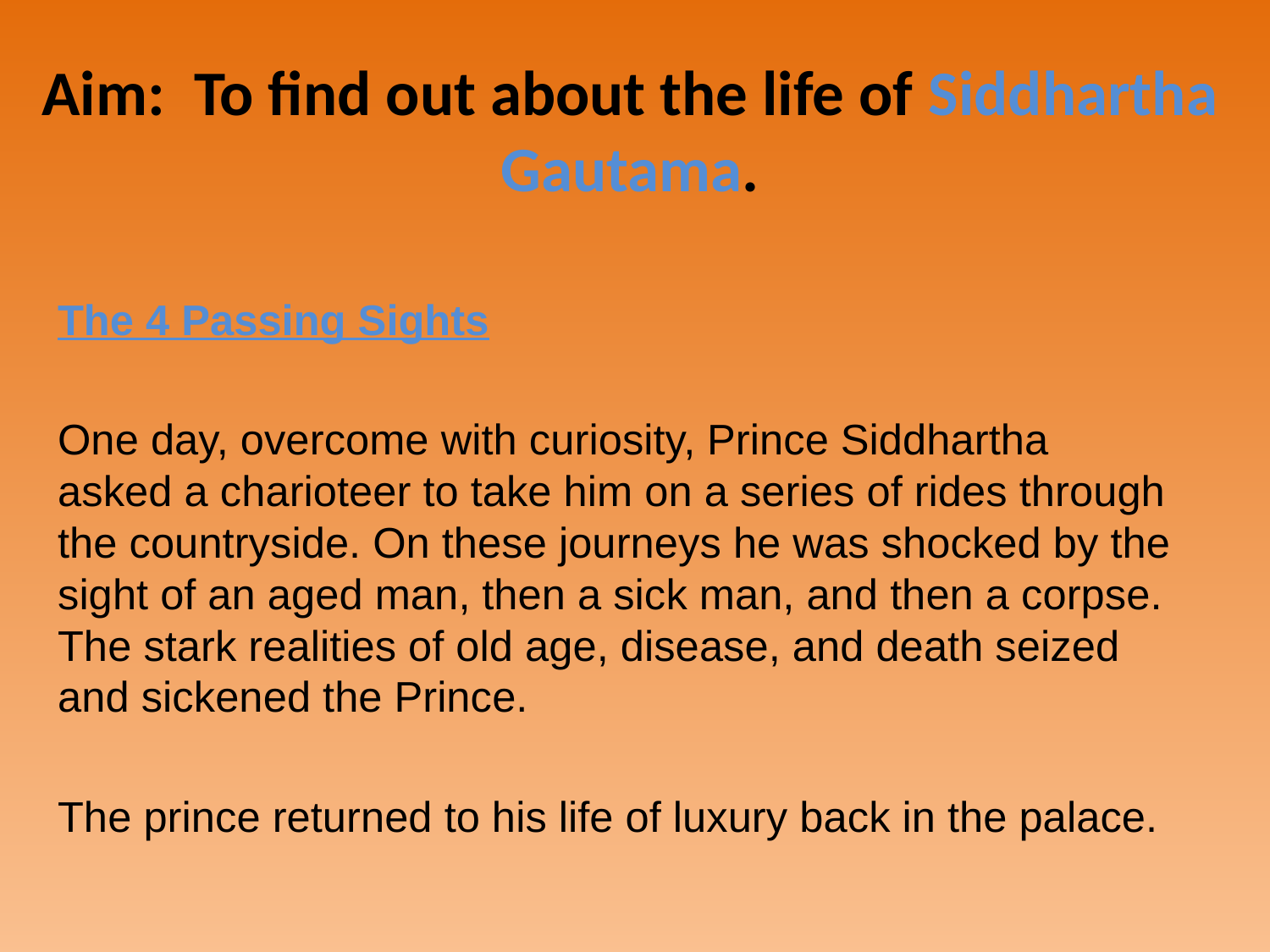

# Aim:  To find out about the life of Siddhartha Gautama.
The 4 Passing Sights

One day, overcome with curiosity, Prince Siddhartha asked a charioteer to take him on a series of rides through the countryside. On these journeys he was shocked by the sight of an aged man, then a sick man, and then a corpse. The stark realities of old age, disease, and death seized and sickened the Prince.

The prince returned to his life of luxury back in the palace.